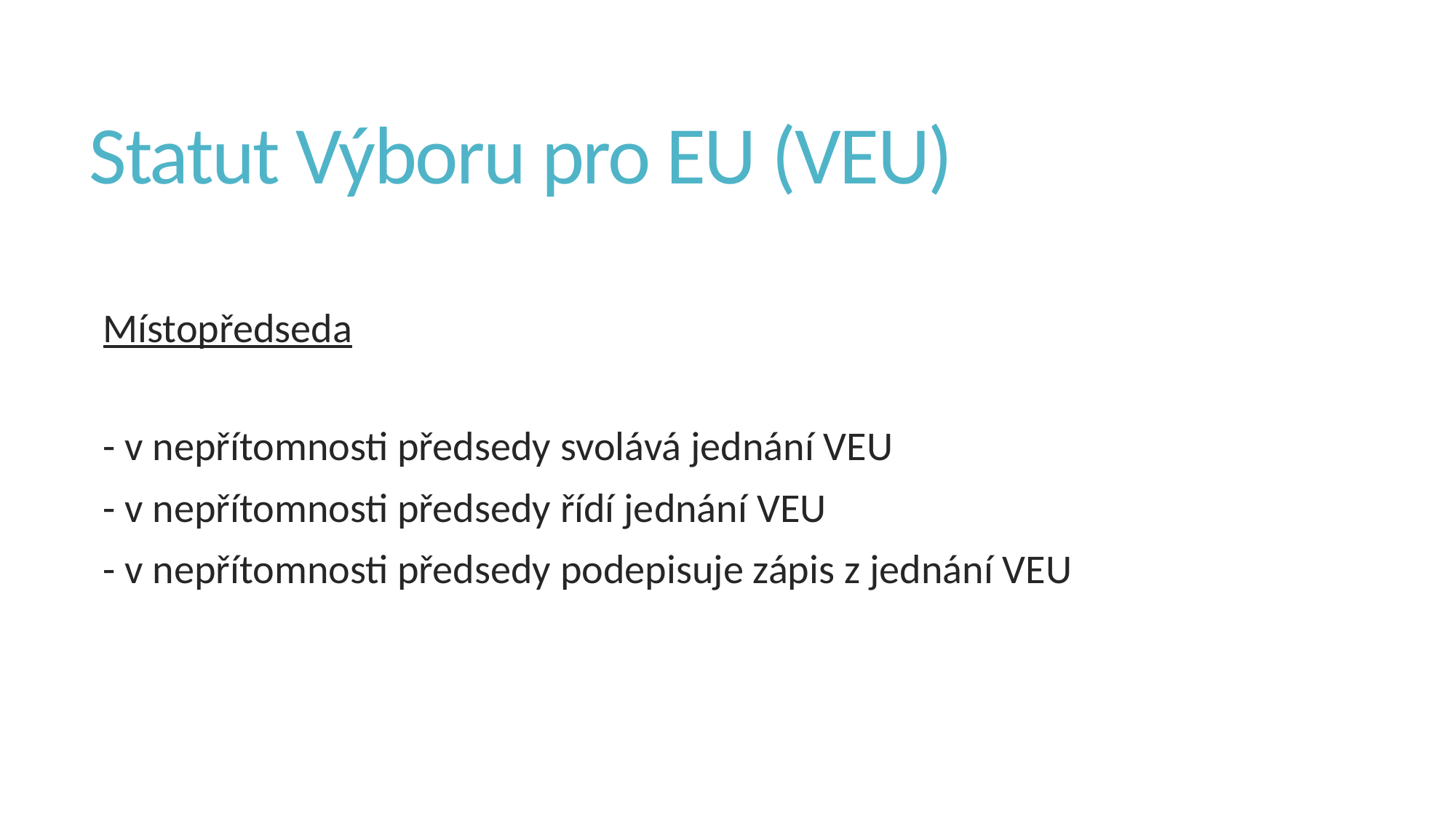

# Statut Výboru pro EU (VEU)

Místopředseda

- v nepřítomnosti předsedy svolává jednání VEU
- v nepřítomnosti předsedy řídí jednání VEU
- v nepřítomnosti předsedy podepisuje zápis z jednání VEU